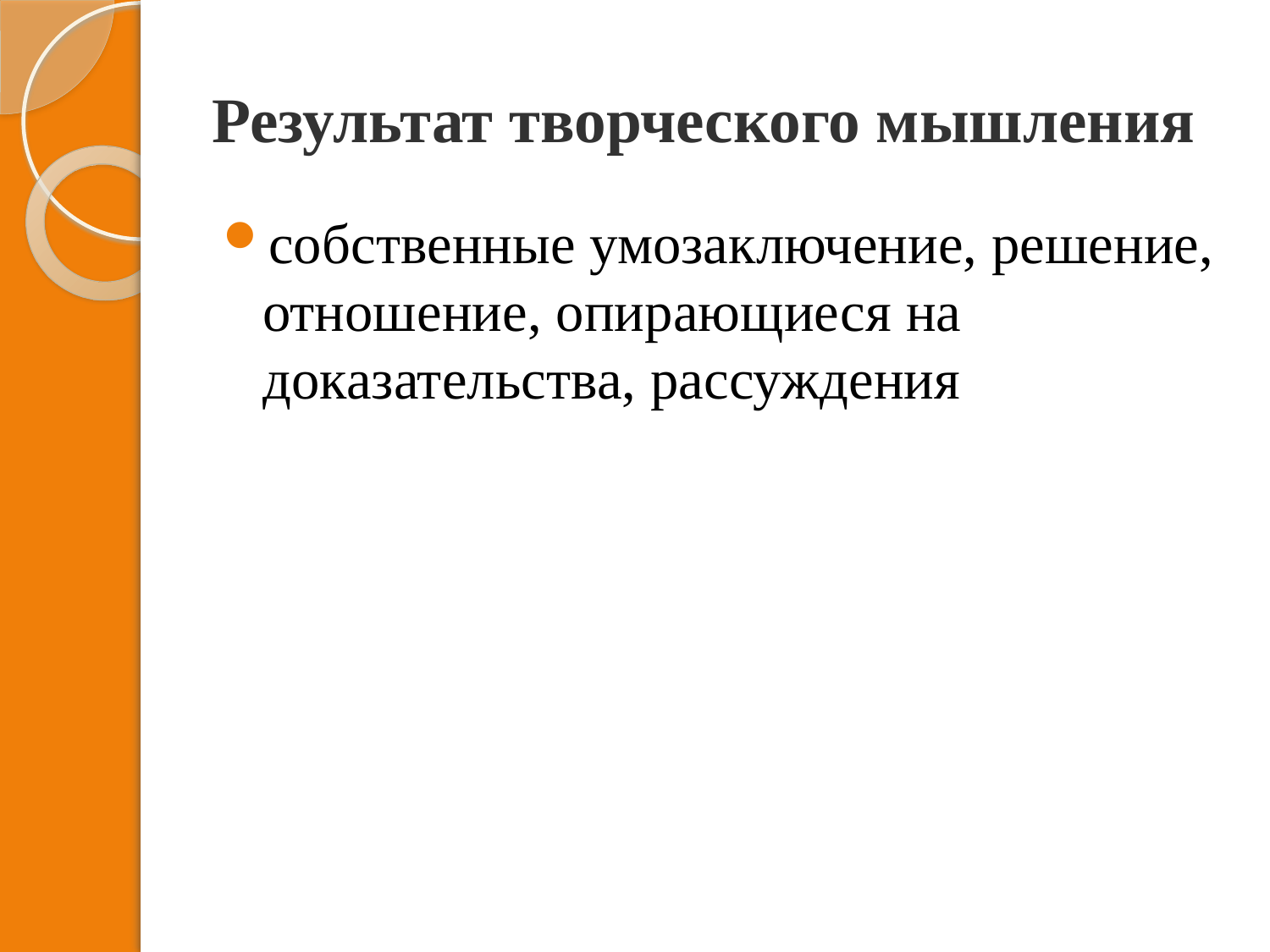

# Результат творческого мышления
собственные умозаключение, решение, отношение, опирающиеся на доказательства, рассуждения